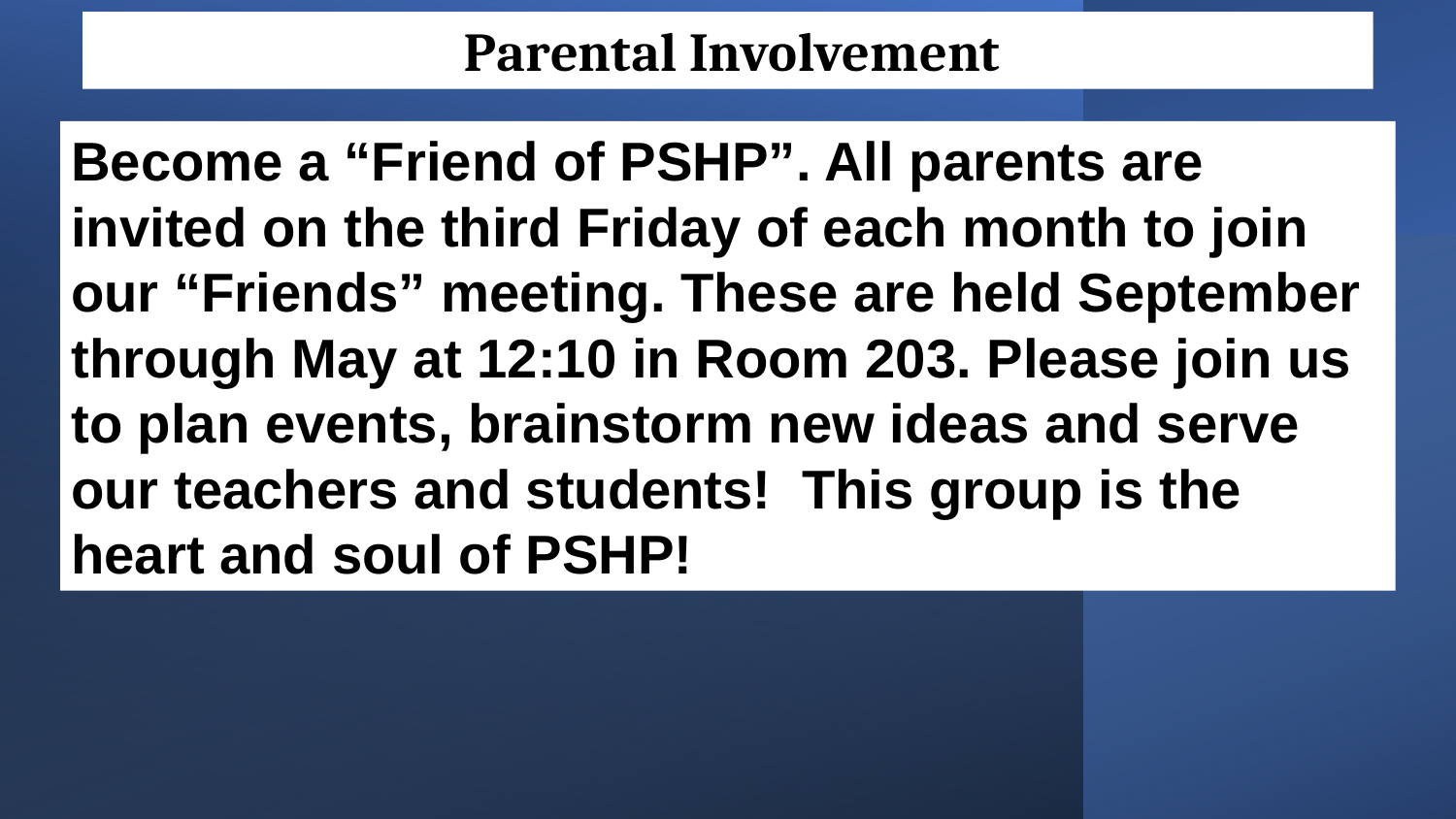

Parental Involvement
Become a “Friend of PSHP”. All parents are invited on the third Friday of each month to join our “Friends” meeting. These are held September through May at 12:10 in Room 203. Please join us to plan events, brainstorm new ideas and serve our teachers and students!  This group is the heart and soul of PSHP!